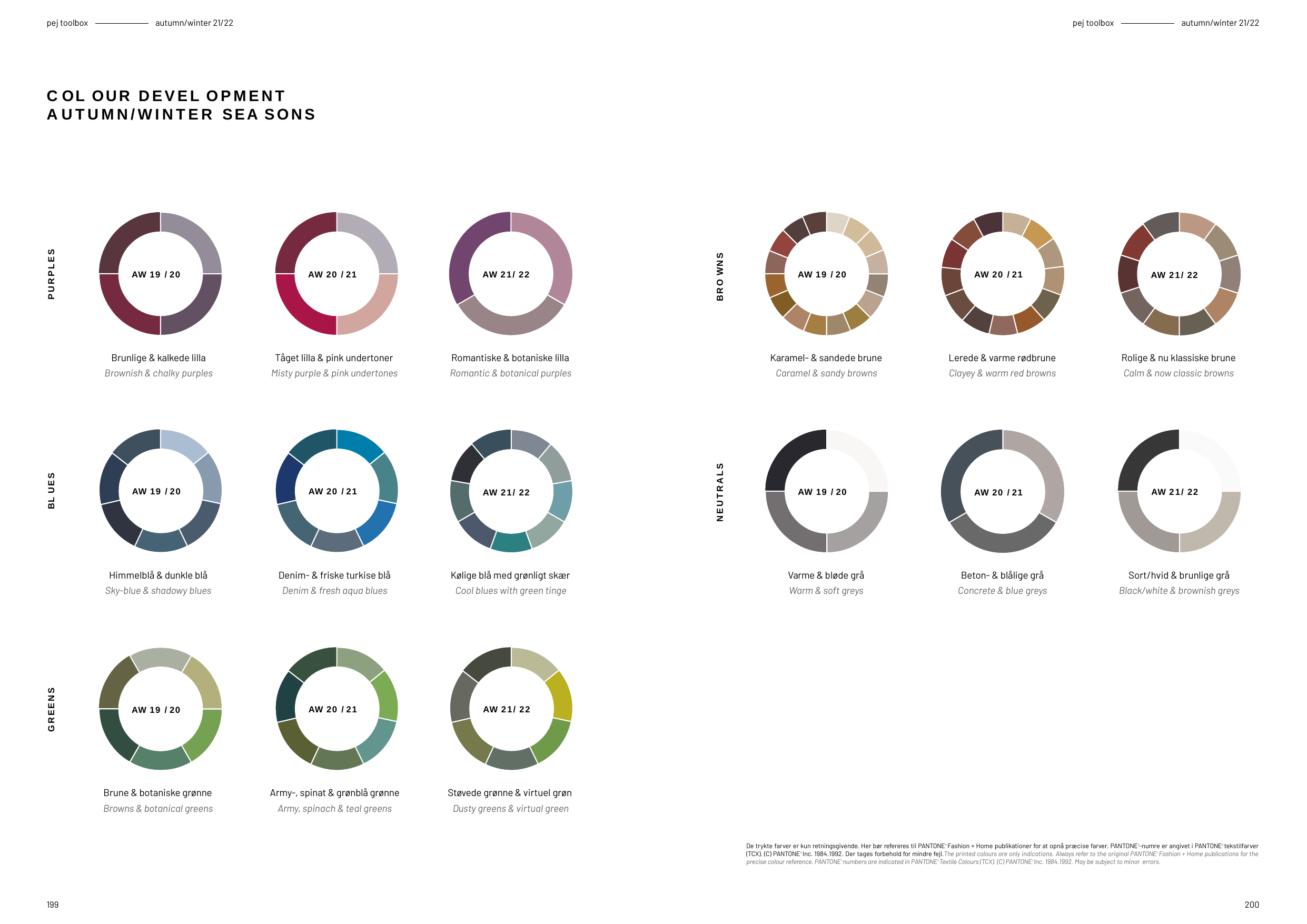

pej toolbox
autumn/winter 21/22
pej toolbox
autumn/winter 21/22

C OL OUR DEVEL OPMENT
A UTUMN/WINTER SEA SONS

PURPLES
BRO WNS

AW 21/ 22
AW 19 / 20
AW 20 / 21
AW 20 / 21
AW 19 / 20
AW 21/ 22

Brunlige & kalkede lilla
Brownish & chalky purples
Tåget lilla & pink undertoner
Misty purple & pink undertones
Romantiske & botaniske lilla
Romantic & botanical purples
Karamel- & sandede brune
Caramel & sandy browns
Lerede & varme rødbrune
Clayey & warm red browns
Rolige & nu klassiske brune
Calm & now classic browns

NEUTRALS
BL UES

AW 19 / 20
AW 20 / 21
AW 19 / 20
AW 21/ 22
AW 21/ 22
AW 20 / 21

Himmelblå & dunkle blå
Sky-blue & shadowy blues
Denim- & friske turkise blå
Denim & fresh aqua blues
Kølige blå med grønligt skær
Cool blues with green tinge
Varme & bløde grå
Warm & soft greys
Beton- & blålige grå
Concrete & blue greys
Sort/hvid & brunlige grå
Black/white & brownish greys

GREENS
AW 20 / 21
AW 21/ 22
AW 19 / 20

Brune & botaniske grønne
Browns & botanical greens
Army-, spinat & grønblå grønne
Army, spinach & teal greens
Støvede grønne & virtuel grøn
Dusty greens & virtual green
De trykte farver er kun retningsgivende. Her bør refereres til PANTONE® Fashion + Home publikationer for at opnå præcise farver. PANTONE®-numre er angivet i PANTONE® tekstilfarver  (TCX). (C) PANTONE® Inc. 1984.1992. Der tages forbehold for mindre fejl.The printed colours are only indications. Always refer to the original PANTONE® Fashion + Home publications for the  precise colour reference. PANTONE® numbers are indicated in PANTONE® Textile Colours (TCX). (C) PANTONE® Inc. 1984.1992. May be subject to minor errors.
199
200